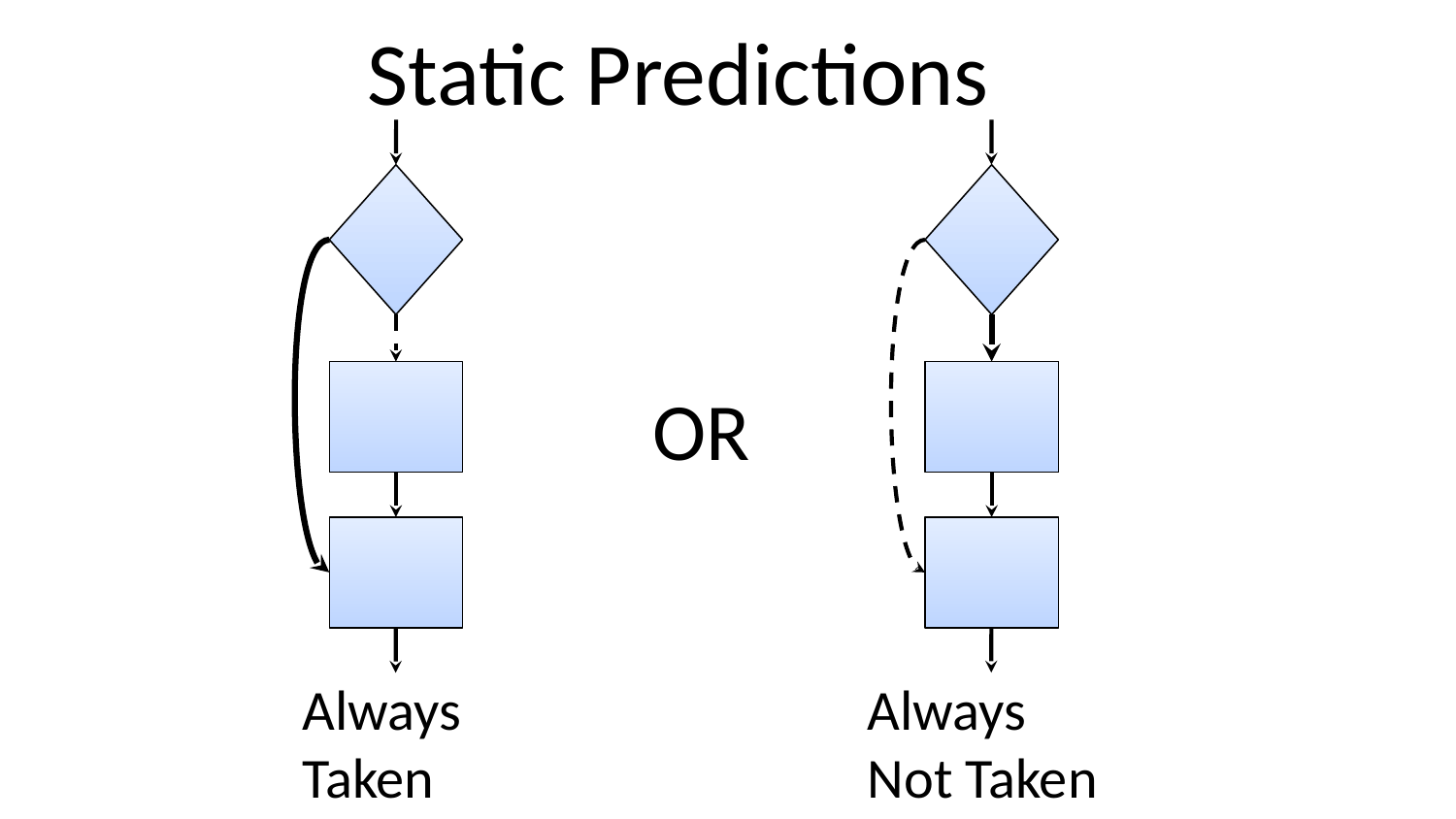

Static Predictions

Always Taken

OR

Always Not Taken